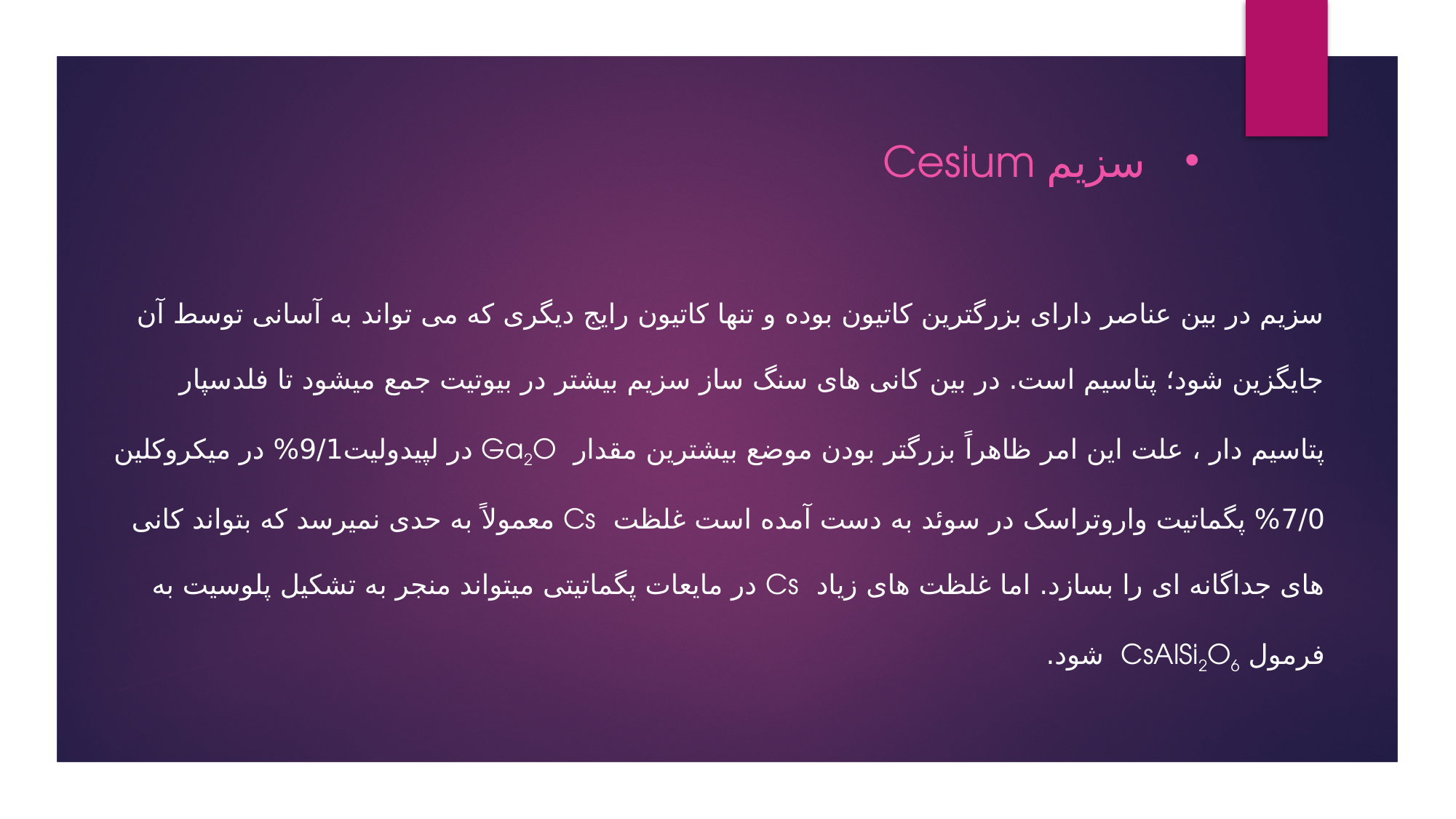

سزیم Cesium
سزیم در بین عناصر دارای بزرگترین کاتیون بوده و تنها کاتیون رایج دیگری که می تواند به آسانی توسط آن جایگزین شود؛ پتاسیم است. در بین کانی های سنگ ساز سزیم بیشتر در بیوتیت جمع میشود تا فلدسپار پتاسیم دار ، علت این امر ظاهراً بزرگتر بودن موضع بیشترین مقدار  Ga2O در لپیدولیت9/1% در میکروکلین 7/0% پگماتیت واروتراسک در سوئد به دست آمده است غلظت  Cs معمولاً به حدی نمیرسد که بتواند کانی های جداگانه ای را بسازد. اما غلظت های زیاد  Cs در مایعات پگماتیتی میتواند منجر به تشکیل پلوسیت به فرمول CsAlSi2O6  شود.